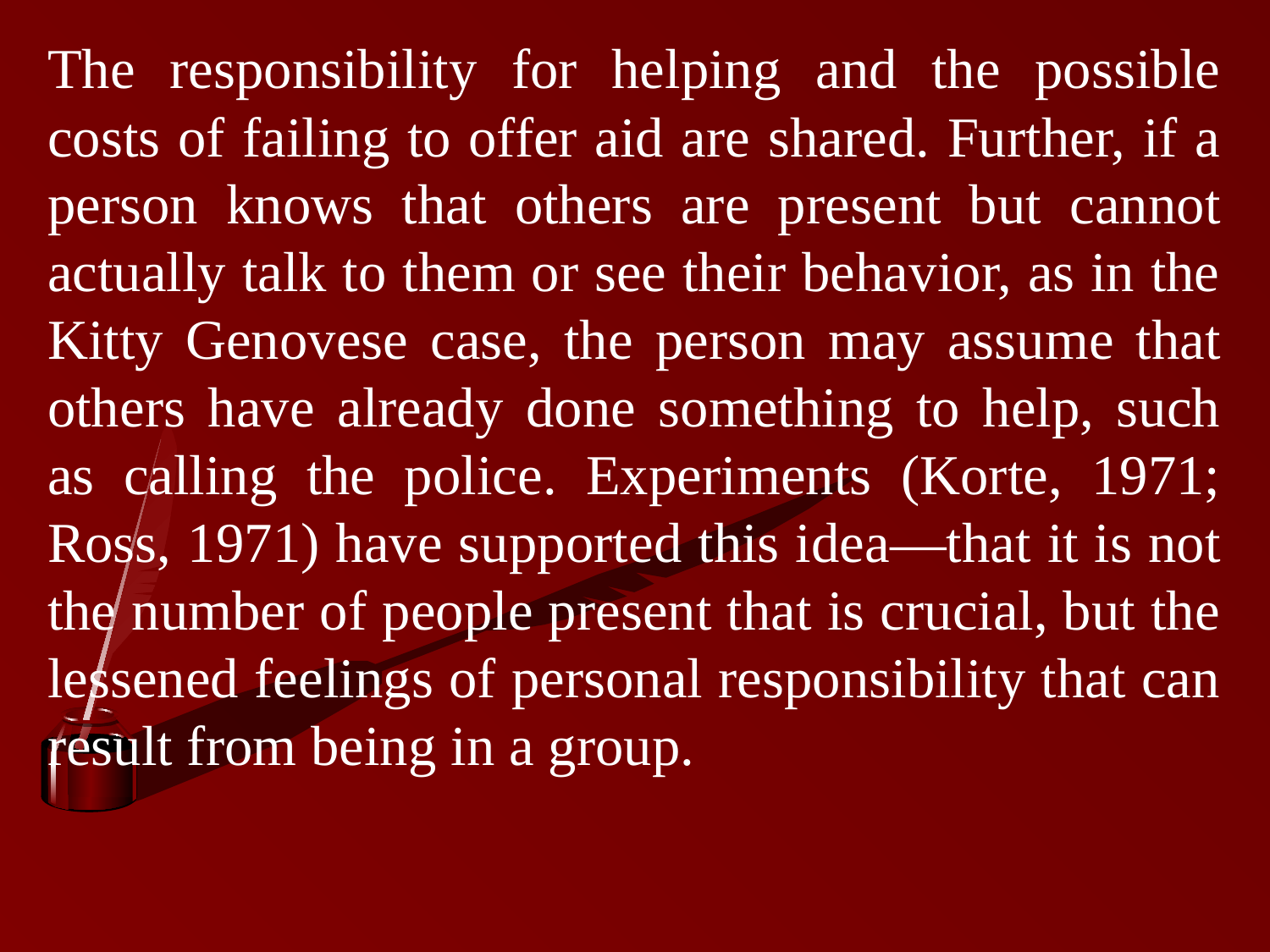

The responsibility for helping and the possible costs of failing to offer aid are shared. Further, if a person knows that others are present but cannot actually talk to them or see their behavior, as in the Kitty Genovese case, the person may assume that others have already done something to help, such as calling the police. Experiments (Korte, 1971; Ross, 1971) have supported this idea—that it is not the number of people present that is crucial, but the lessened feelings of personal responsibility that can result from being in a group.